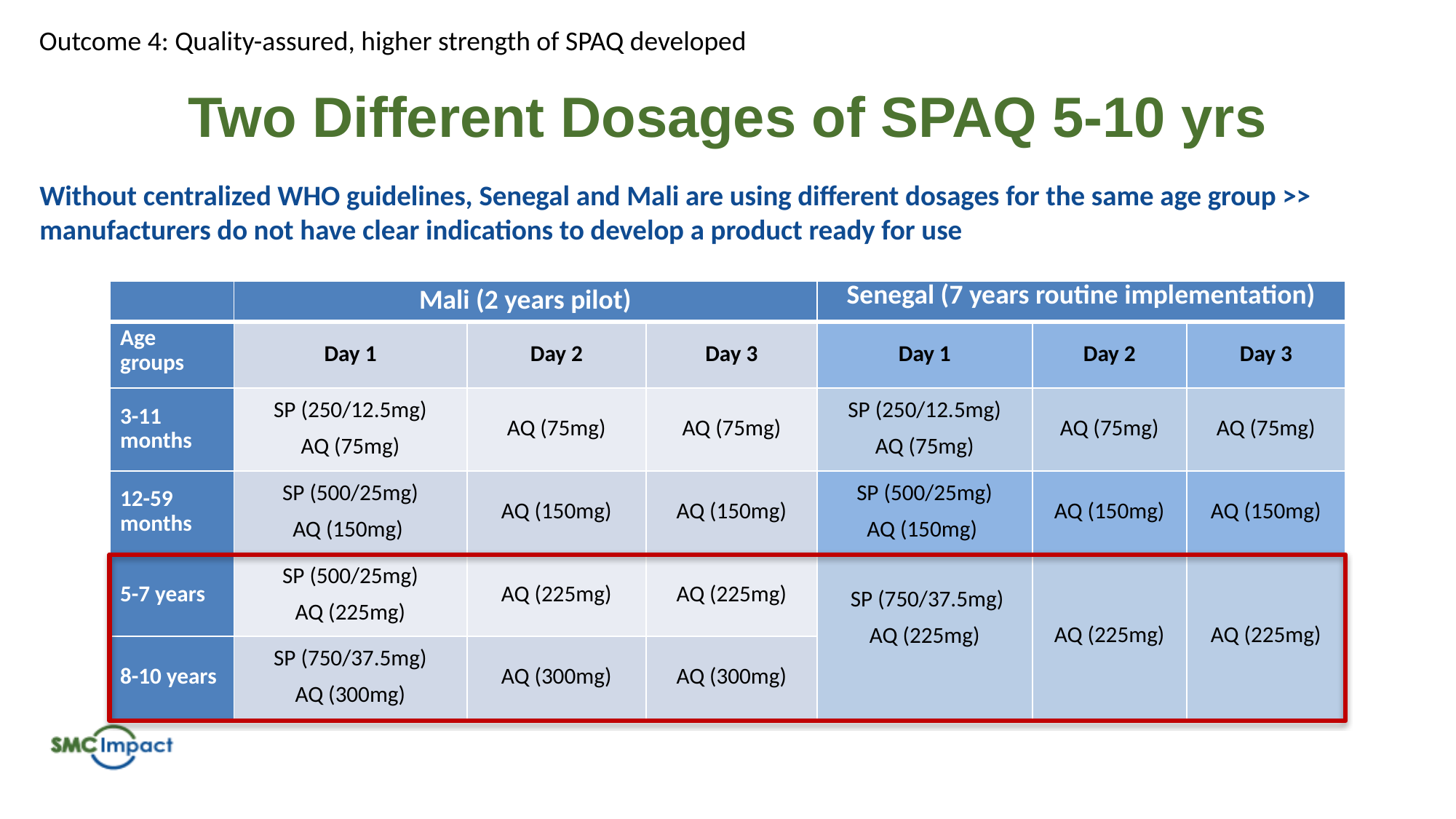

Outcome 4: Quality-assured, higher strength of SPAQ developed
# Two Different Dosages of SPAQ 5-10 yrs
Without centralized WHO guidelines, Senegal and Mali are using different dosages for the same age group >> manufacturers do not have clear indications to develop a product ready for use
|  | Mali (2 years pilot) |  |  | Senegal (7 years routine implementation) |  |  |
| --- | --- | --- | --- | --- | --- | --- |
| Age groups | Day 1 | Day 2 | Day 3 | Day 1 | Day 2 | Day 3 |
| 3-11 months | SP (250/12.5mg) AQ (75mg) | AQ (75mg) | AQ (75mg) | SP (250/12.5mg) AQ (75mg) | AQ (75mg) | AQ (75mg) |
| 12-59 months | SP (500/25mg) AQ (150mg) | AQ (150mg) | AQ (150mg) | SP (500/25mg) AQ (150mg) | AQ (150mg) | AQ (150mg) |
| 5-7 years | SP (500/25mg) AQ (225mg) | AQ (225mg) | AQ (225mg) | SP (750/37.5mg) AQ (225mg) | AQ (225mg) | AQ (225mg) |
| 8-10 years | SP (750/37.5mg) AQ (300mg) | AQ (300mg) | AQ (300mg) |  |  |  |